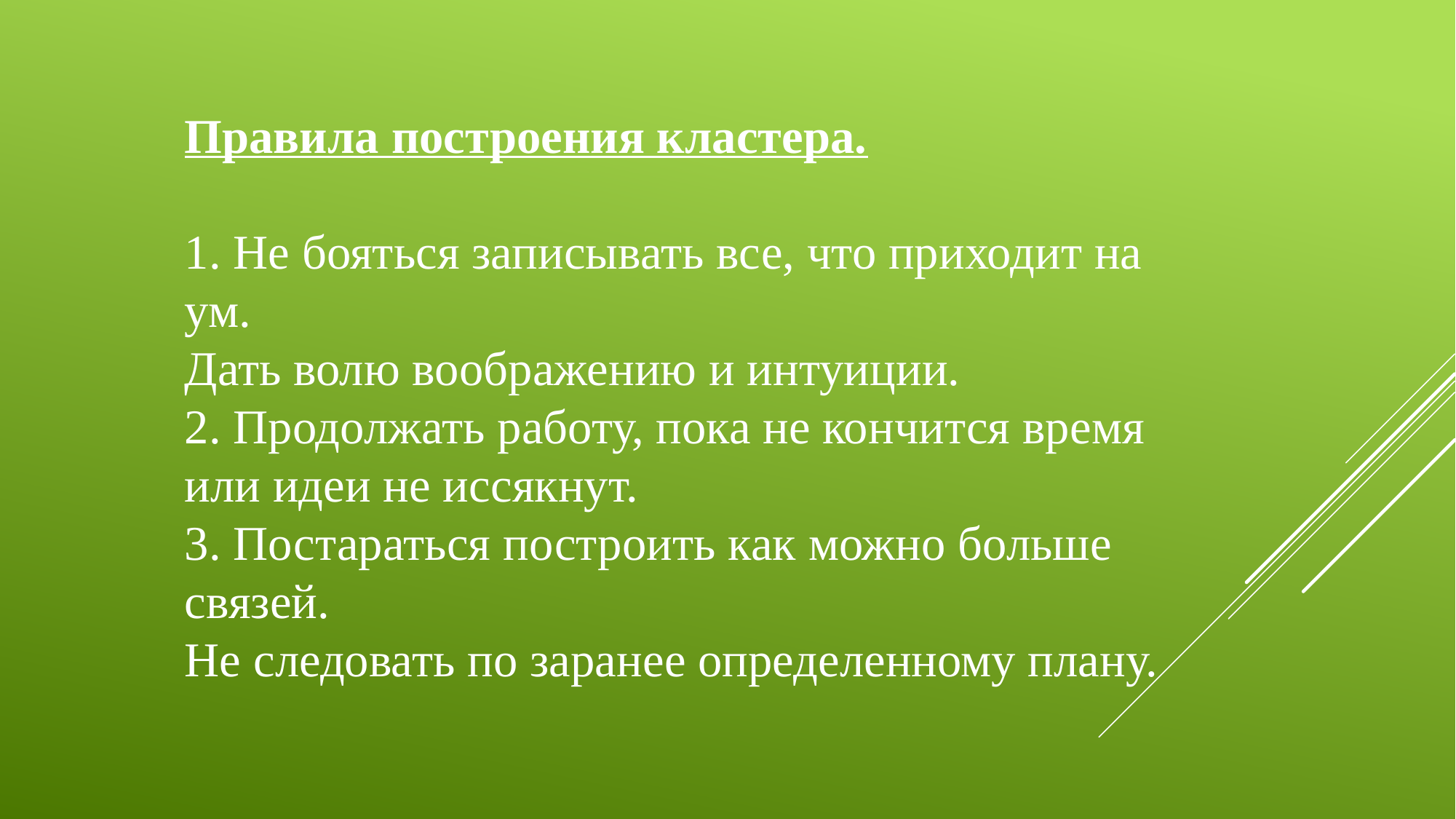

Правила построения кластера.

1. Не бояться записывать все, что приходит на ум.
Дать волю воображению и интуиции.
2. Продолжать работу, пока не кончится время или идеи не иссякнут.
3. Постараться построить как можно больше связей.
Не следовать по заранее определенному плану.